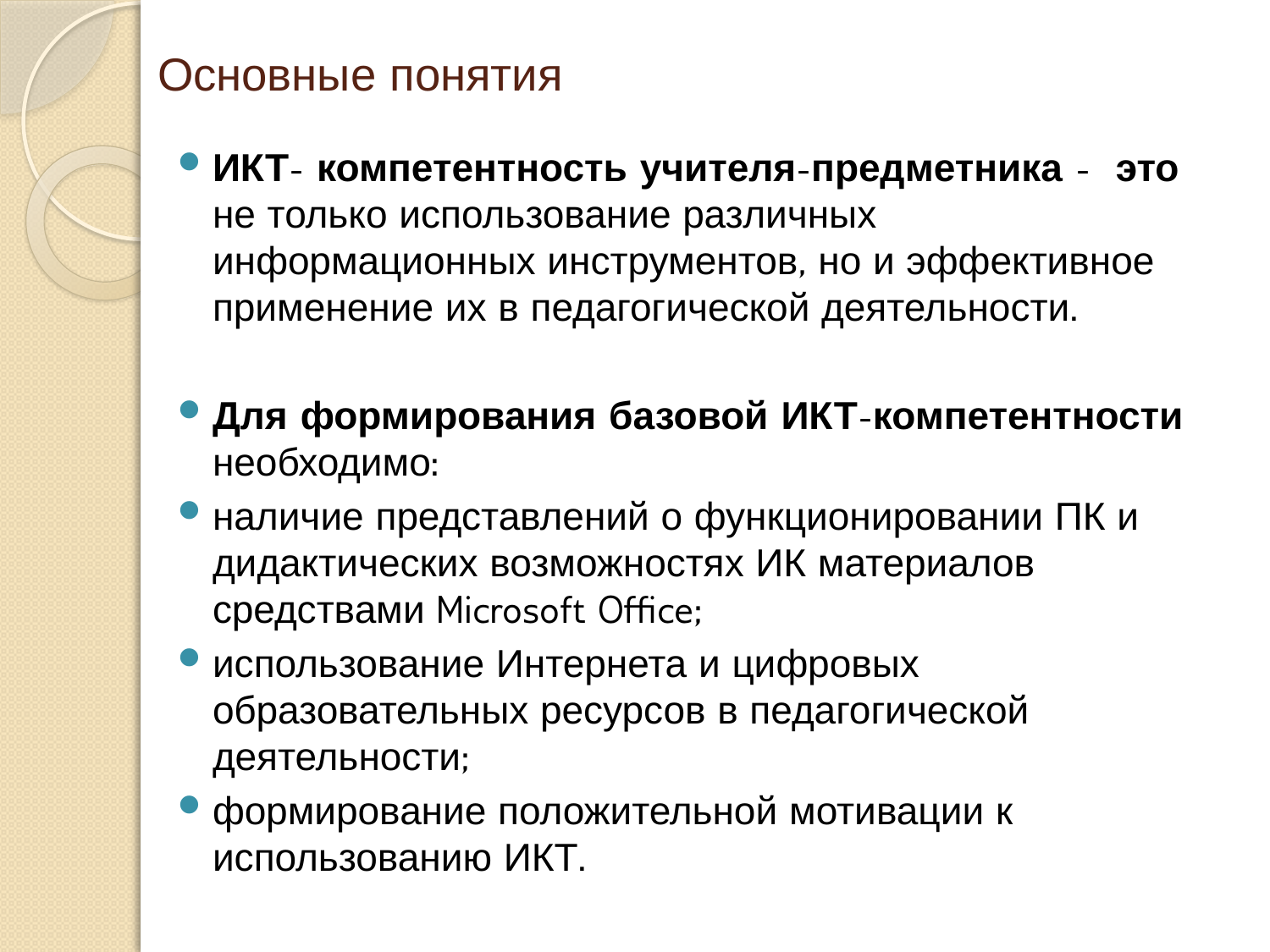

# Основные понятия
ИКТ- компетентность учителя-предметника -  это не только использование различных информационных инструментов, но и эффективное применение их в педагогической деятельности.

Для формирования базовой ИКТ-компетентности необходимо:
наличие представлений о функционировании ПК и дидактических возможностях ИК материалов средствами Microsoft Office;
использование Интернета и цифровых образовательных ресурсов в педагогической деятельности;
формирование положительной мотивации к использованию ИКТ.